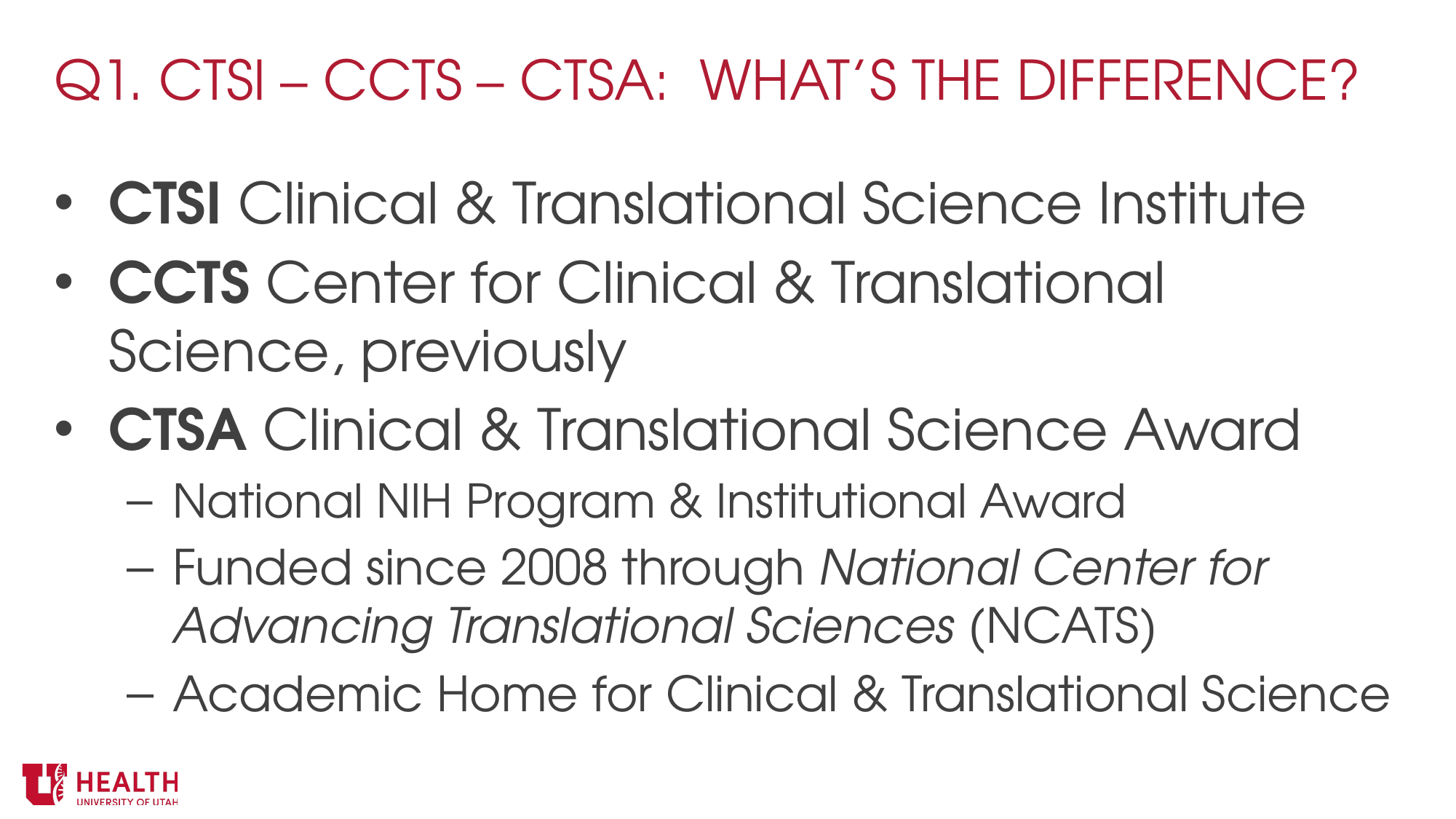

# Q1. CTSI – CCTS – CTSA:  What’s the difference?
CTSI Clinical & Translational Science Institute
CCTS Center for Clinical & Translational Science, previously
CTSA Clinical & Translational Science Award
National NIH Program & Institutional Award
Funded since 2008 through National Center for Advancing Translational Sciences (NCATS)
Academic Home for Clinical & Translational Science